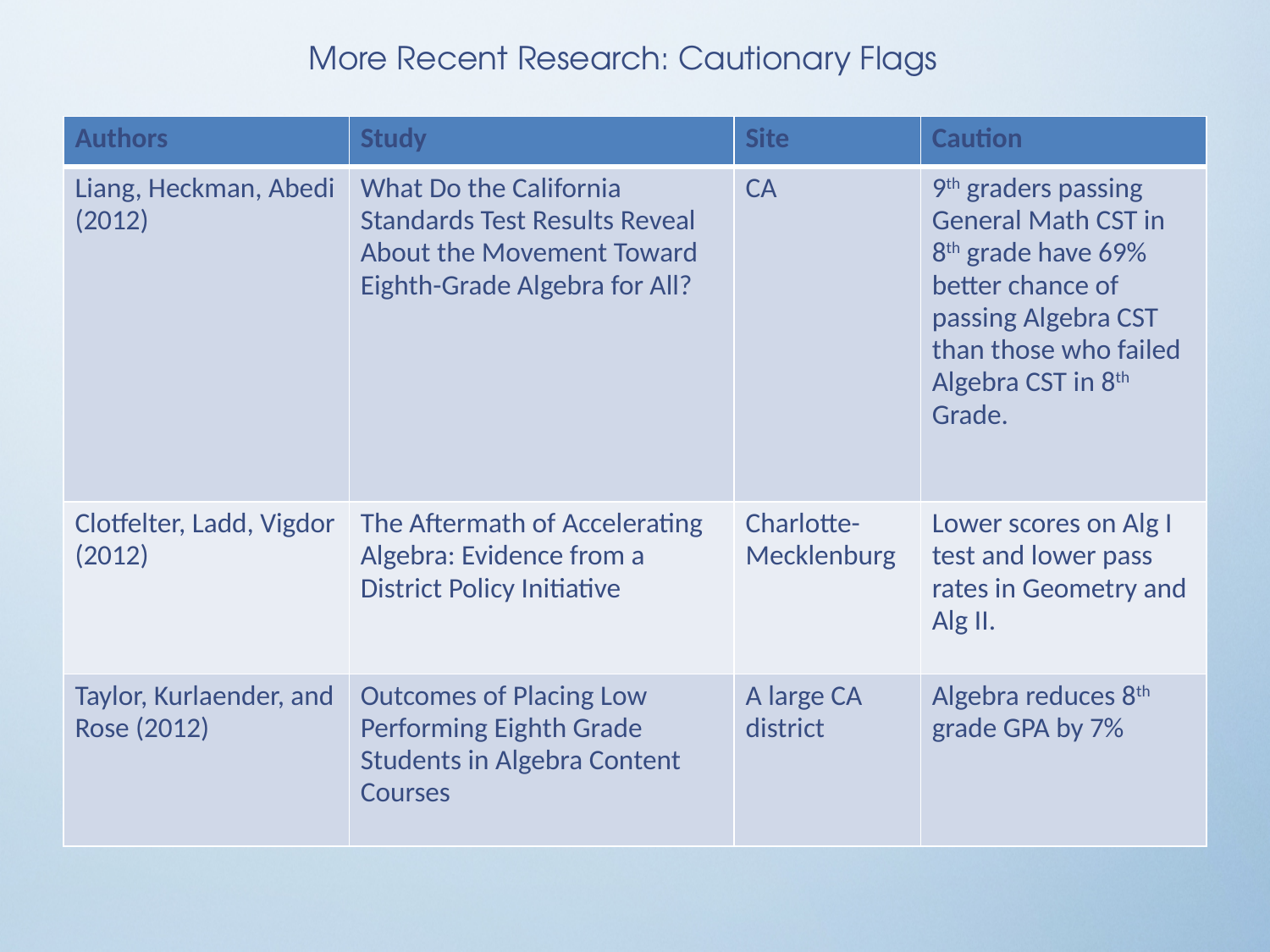

More Recent Research: Cautionary Flags
| Authors | Study | Site | Caution |
| --- | --- | --- | --- |
| Liang, Heckman, Abedi (2012) | What Do the California Standards Test Results Reveal About the Movement Toward Eighth-Grade Algebra for All? | CA | 9th graders passing General Math CST in 8th grade have 69% better chance of passing Algebra CST than those who failed Algebra CST in 8th Grade. |
| Clotfelter, Ladd, Vigdor (2012) | The Aftermath of Accelerating Algebra: Evidence from a District Policy Initiative | Charlotte-Mecklenburg | Lower scores on Alg I test and lower pass rates in Geometry and Alg II. |
| Taylor, Kurlaender, and Rose (2012) | Outcomes of Placing Low Performing Eighth Grade Students in Algebra Content Courses | A large CA district | Algebra reduces 8th grade GPA by 7% |